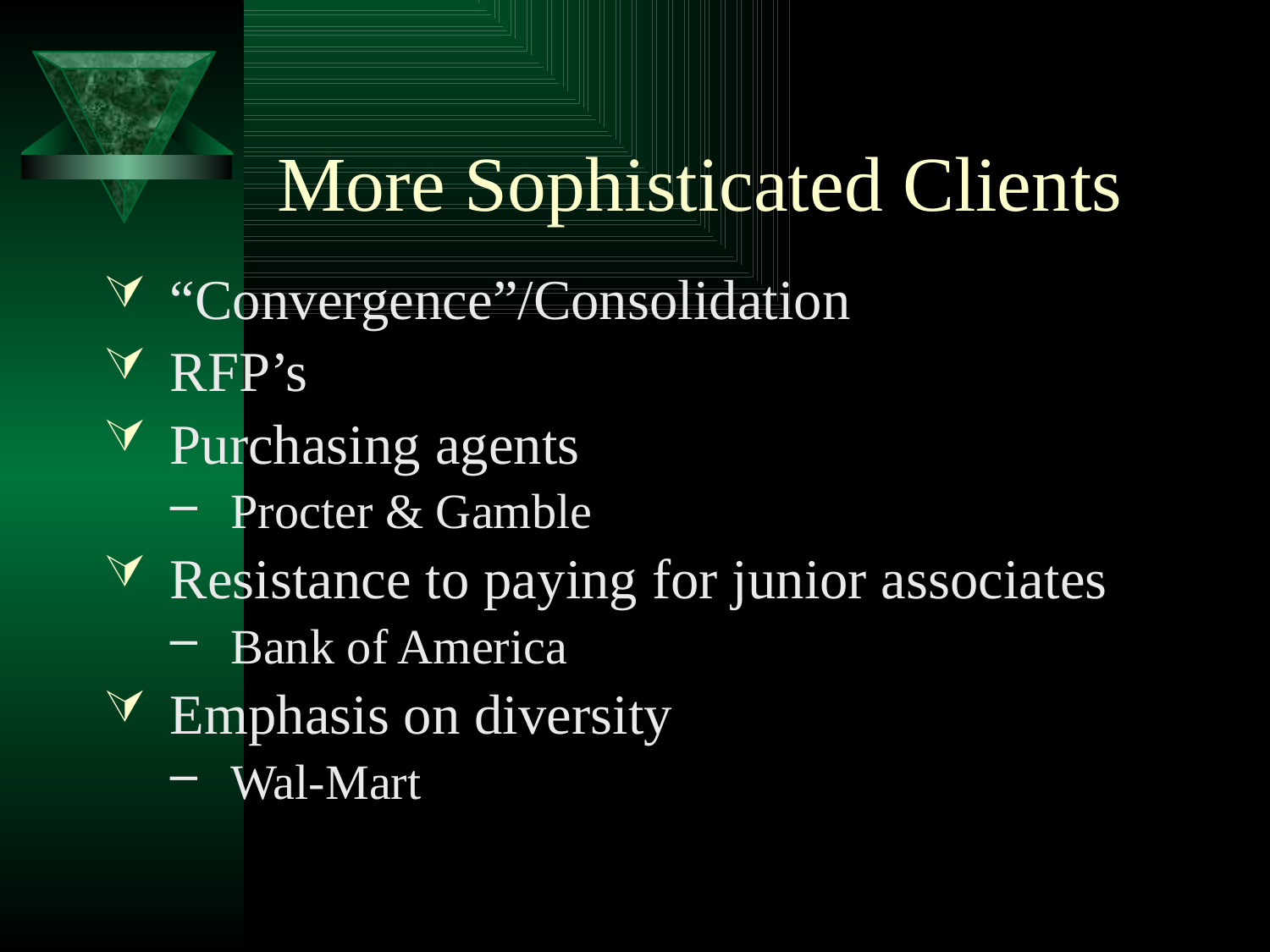

More Sophisticated Clients
“Convergence”/Consolidation
RFP’s
Purchasing agents
Procter & Gamble
Resistance to paying for junior associates
Bank of America
Emphasis on diversity
Wal-Mart